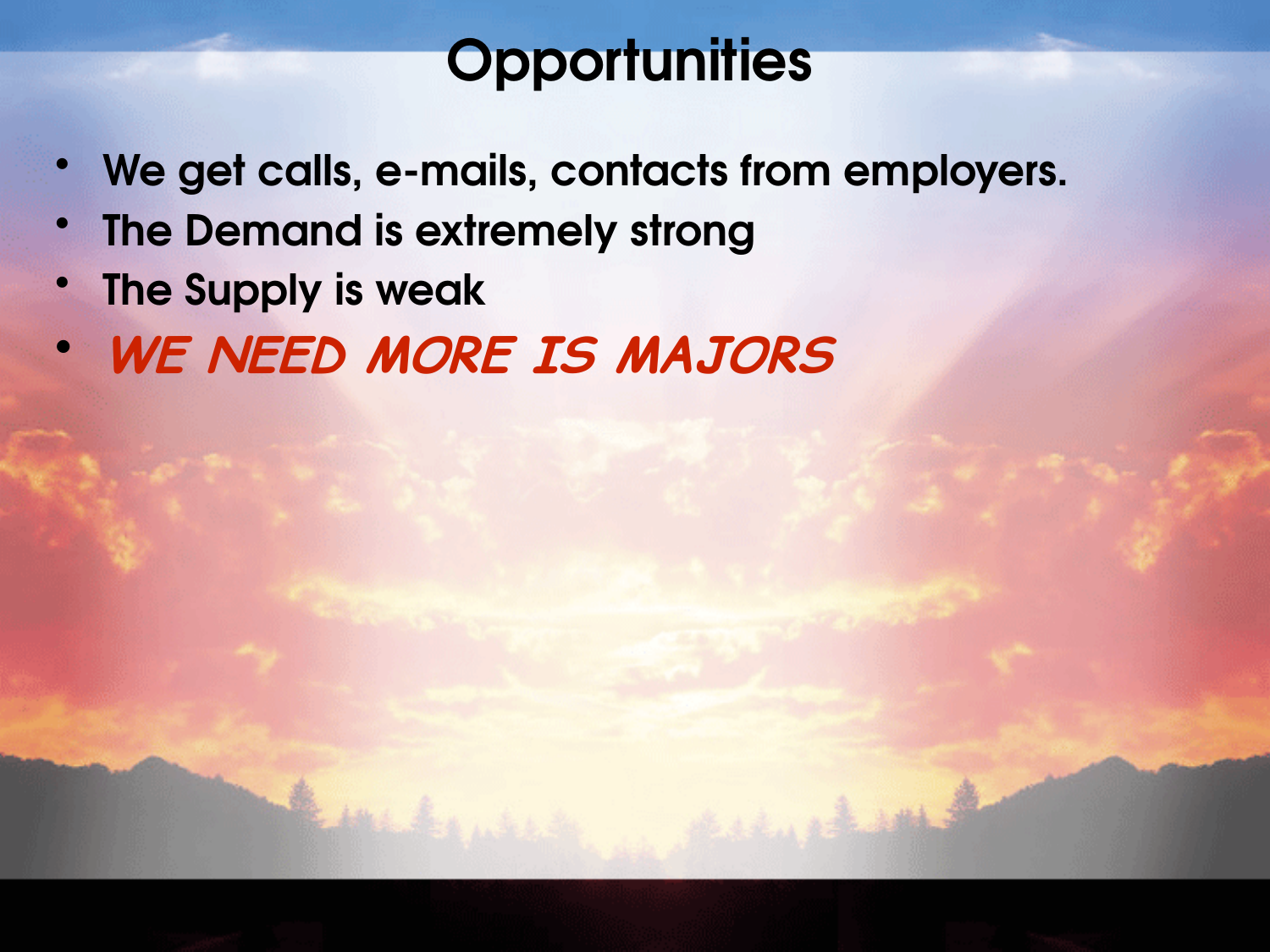

# Opportunities
We get calls, e-mails, contacts from employers.
The Demand is extremely strong
The Supply is weak
WE NEED MORE IS MAJORS